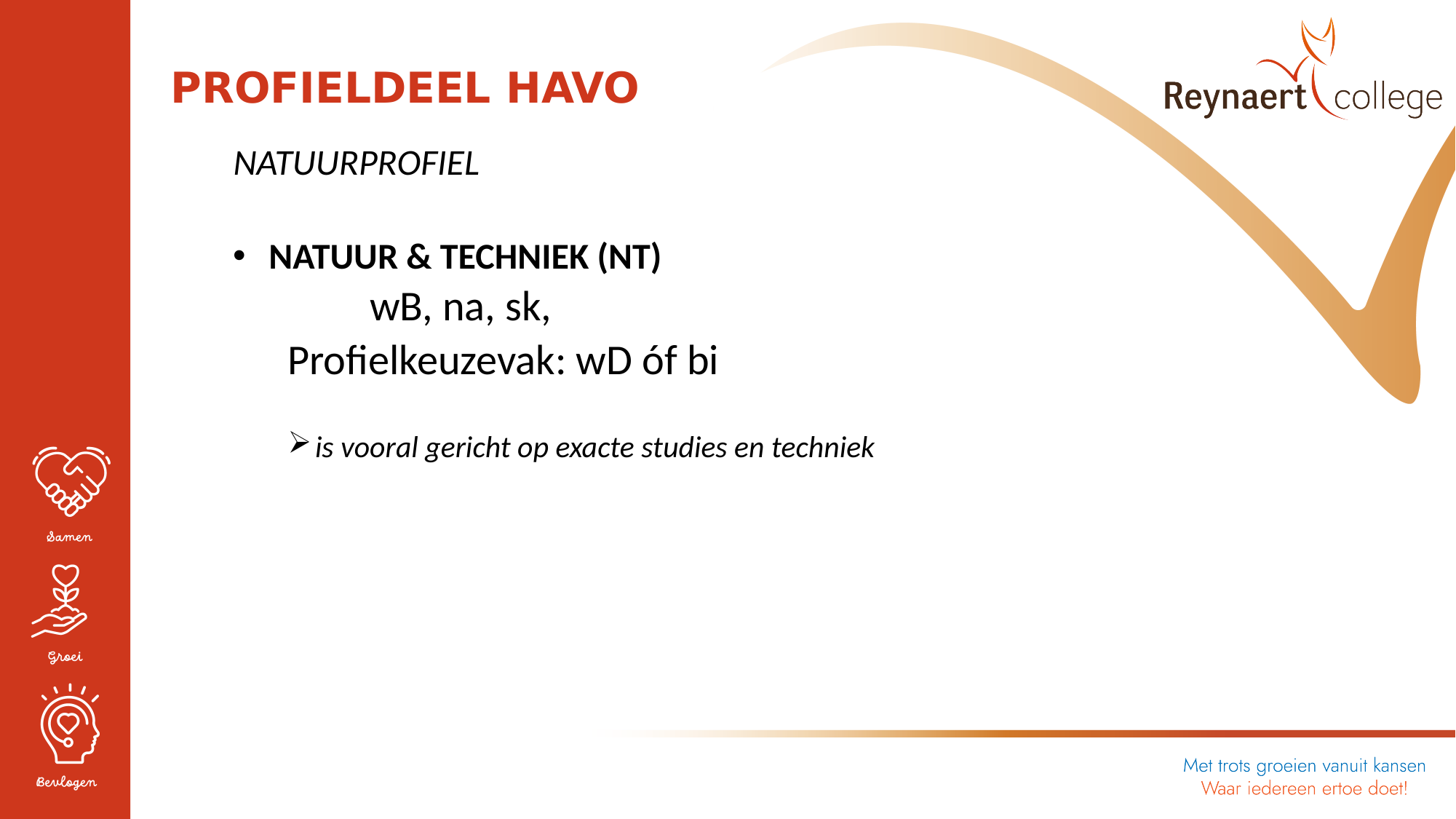

PROFIELDEEL HAVO

NATUURPROFIEL

 NATUUR & TECHNIEK (NT)
		wB, na, sk,
Profielkeuzevak: wD óf bi

is vooral gericht op exacte studies en techniek